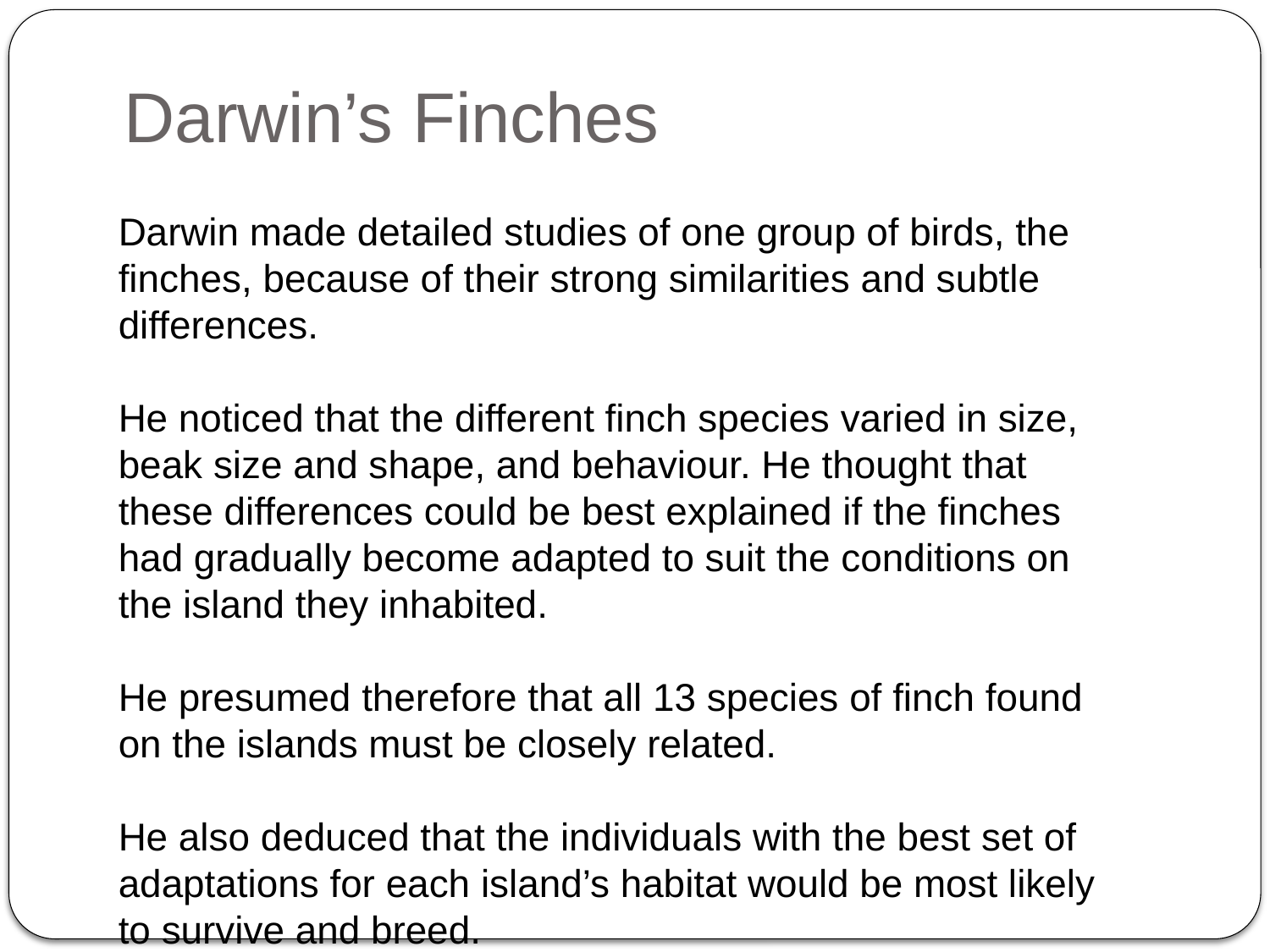

# Darwin’s Finches
Darwin’s finches
Darwin made detailed studies of one group of birds, the finches, because of their strong similarities and subtle differences.

He noticed that the different finch species varied in size, beak size and shape, and behaviour. He thought that these differences could be best explained if the finches had gradually become adapted to suit the conditions on the island they inhabited.

He presumed therefore that all 13 species of finch found on the islands must be closely related.

He also deduced that the individuals with the best set of adaptations for each island’s habitat would be most likely to survive and breed.